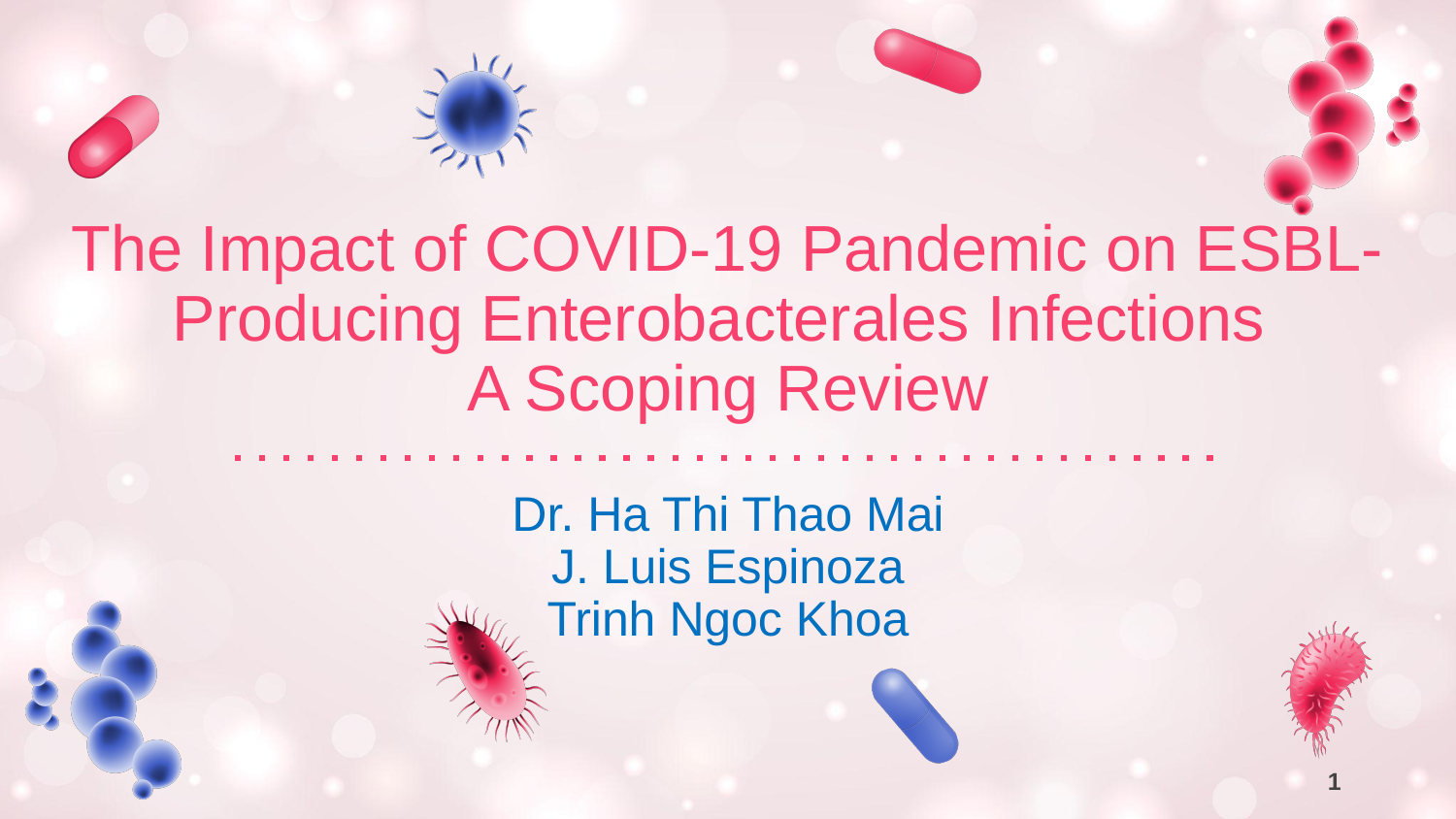

# The Impact of COVID-19 Pandemic on ESBL-Producing Enterobacterales Infections A Scoping Review

Dr. Ha Thi Thao Mai
J. Luis Espinoza
Trinh Ngoc Khoa
1